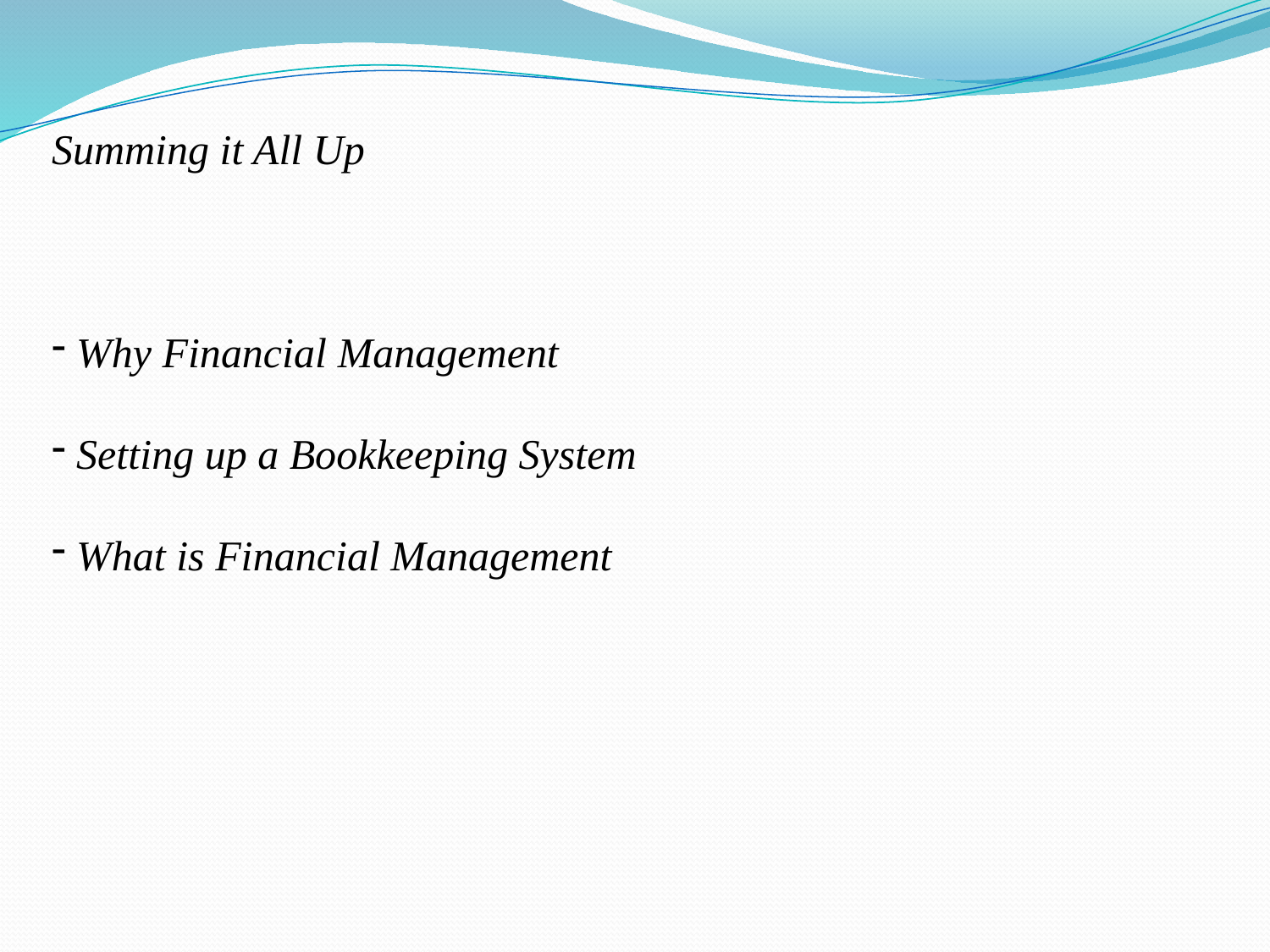

Summing it All Up

 Why Financial Management

 Setting up a Bookkeeping System

 What is Financial Management